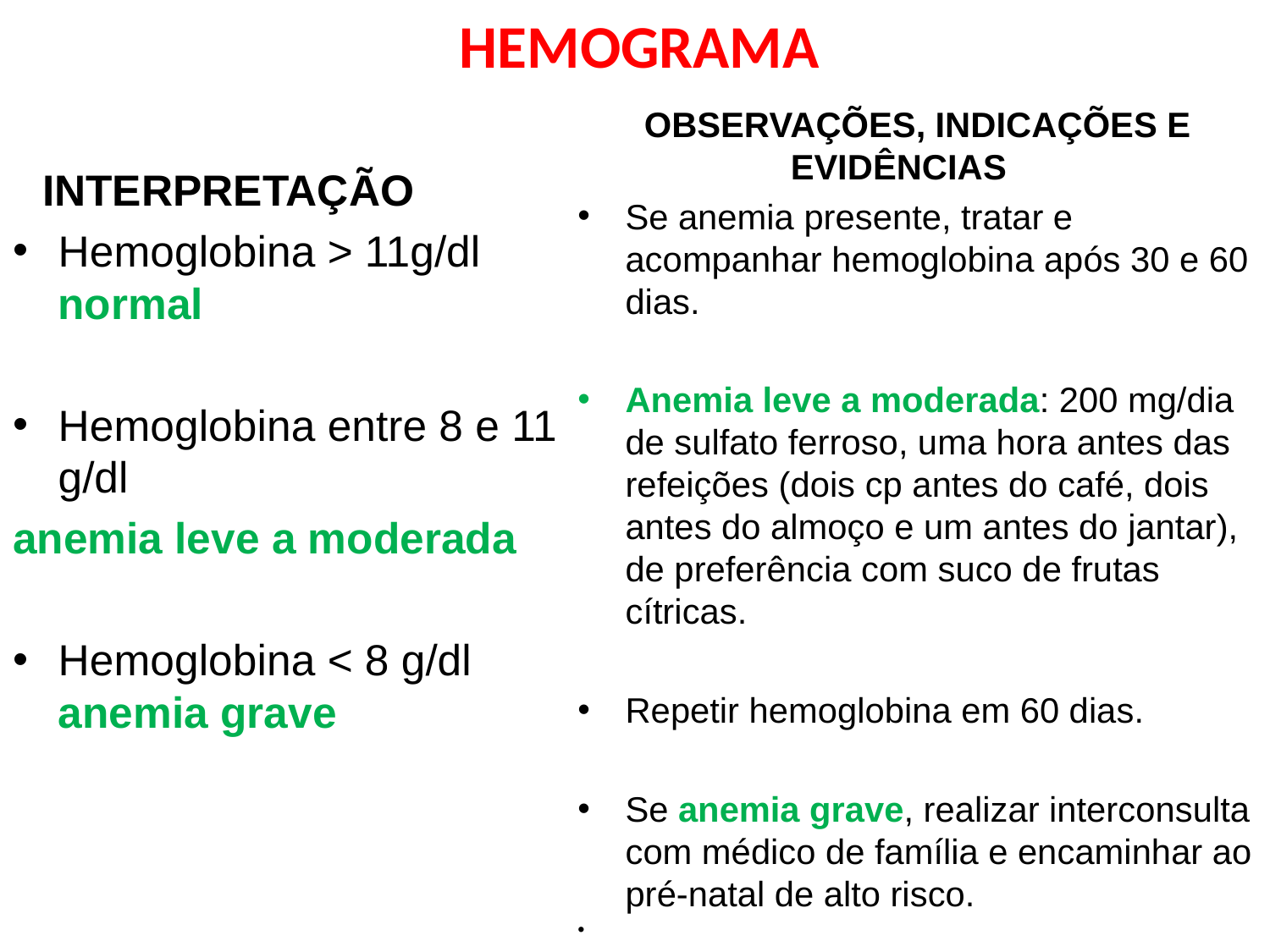

# HEMOGRAMA
OBSERVAÇÕES, INDICAÇÕES E EVIDÊNCIAS
Se anemia presente, tratar e acompanhar hemoglobina após 30 e 60 dias.

Anemia leve a moderada: 200 mg/dia de sulfato ferroso, uma hora antes das refeições (dois cp antes do café, dois antes do almoço e um antes do jantar), de preferência com suco de frutas cítricas.

Repetir hemoglobina em 60 dias.

Se anemia grave, realizar interconsulta com médico de família e encaminhar ao pré-natal de alto risco.

   INTERPRETAÇÃO
Hemoglobina > 11g/dl  normal

Hemoglobina entre 8 e 11 g/dl
anemia leve a moderada

Hemoglobina < 8 g/dl anemia grave